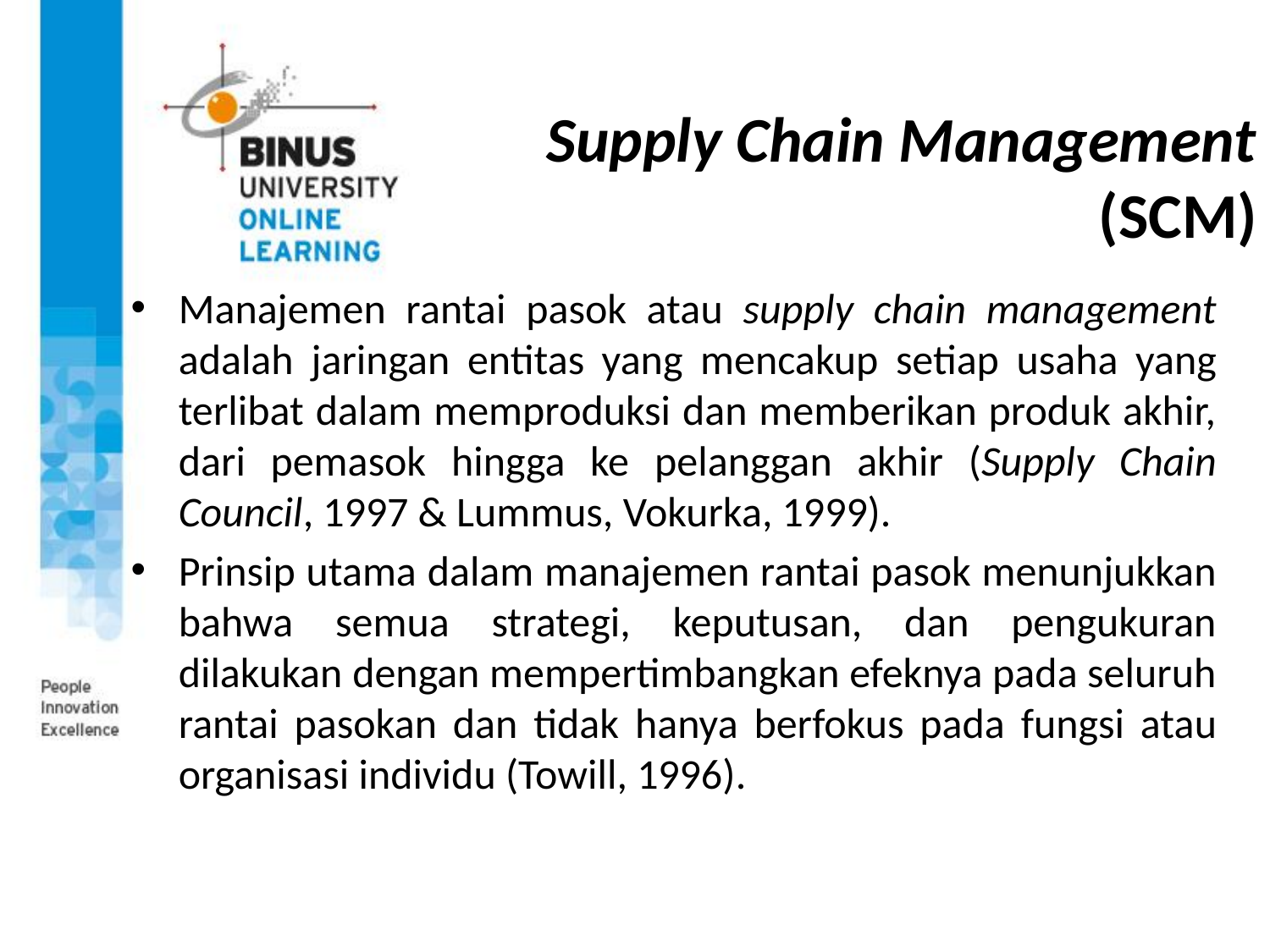

# Supply Chain Management (SCM)
Manajemen rantai pasok atau supply chain management adalah jaringan entitas yang mencakup setiap usaha yang terlibat dalam memproduksi dan memberikan produk akhir, dari pemasok hingga ke pelanggan akhir (Supply Chain Council, 1997 & Lummus, Vokurka, 1999).
Prinsip utama dalam manajemen rantai pasok menunjukkan bahwa semua strategi, keputusan, dan pengukuran dilakukan dengan mempertimbangkan efeknya pada seluruh rantai pasokan dan tidak hanya berfokus pada fungsi atau organisasi individu (Towill, 1996).